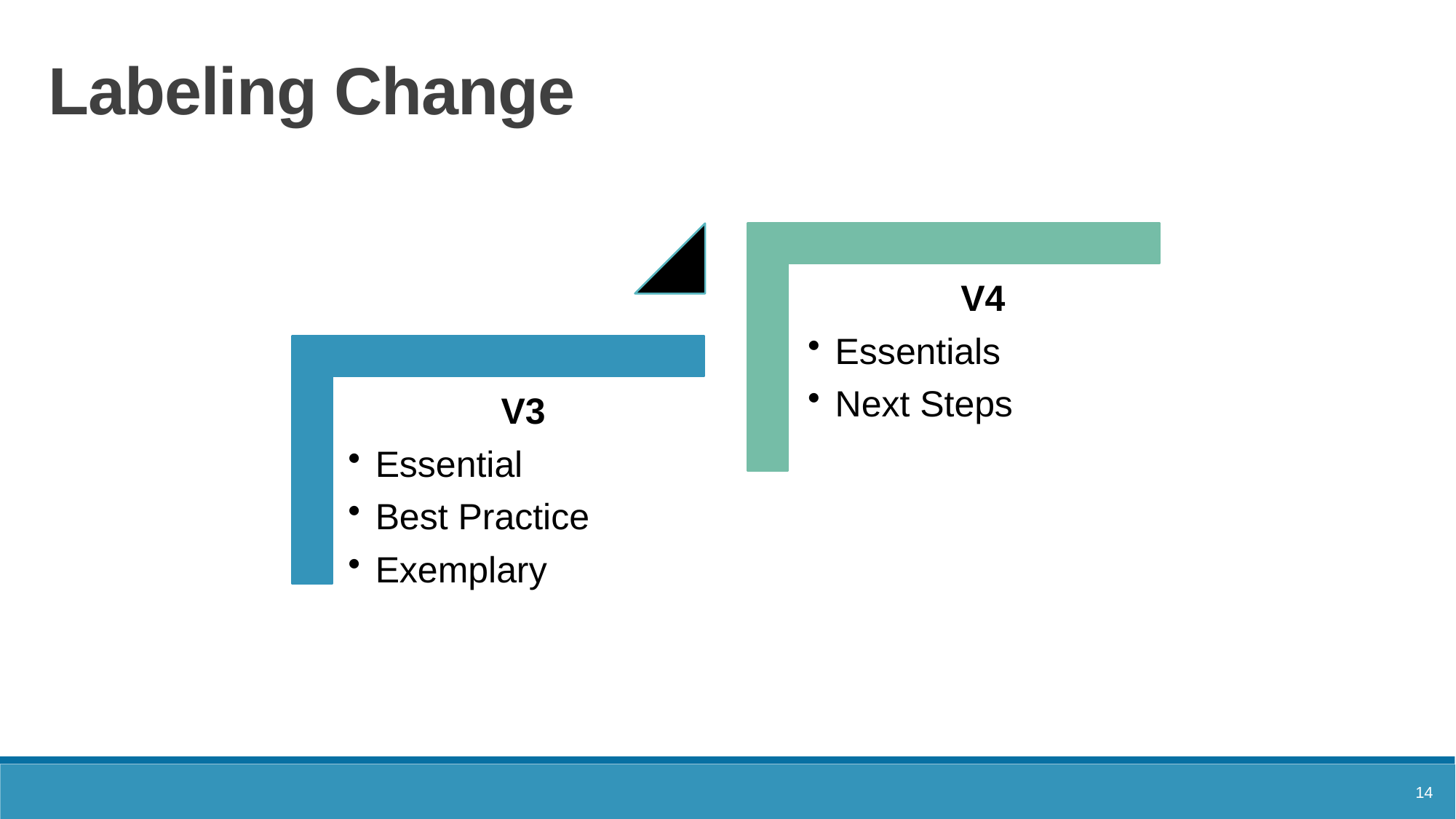

# Labeling Change
V3
Essential
Best Practice
Exemplary
V4
Essentials
Next Steps

14